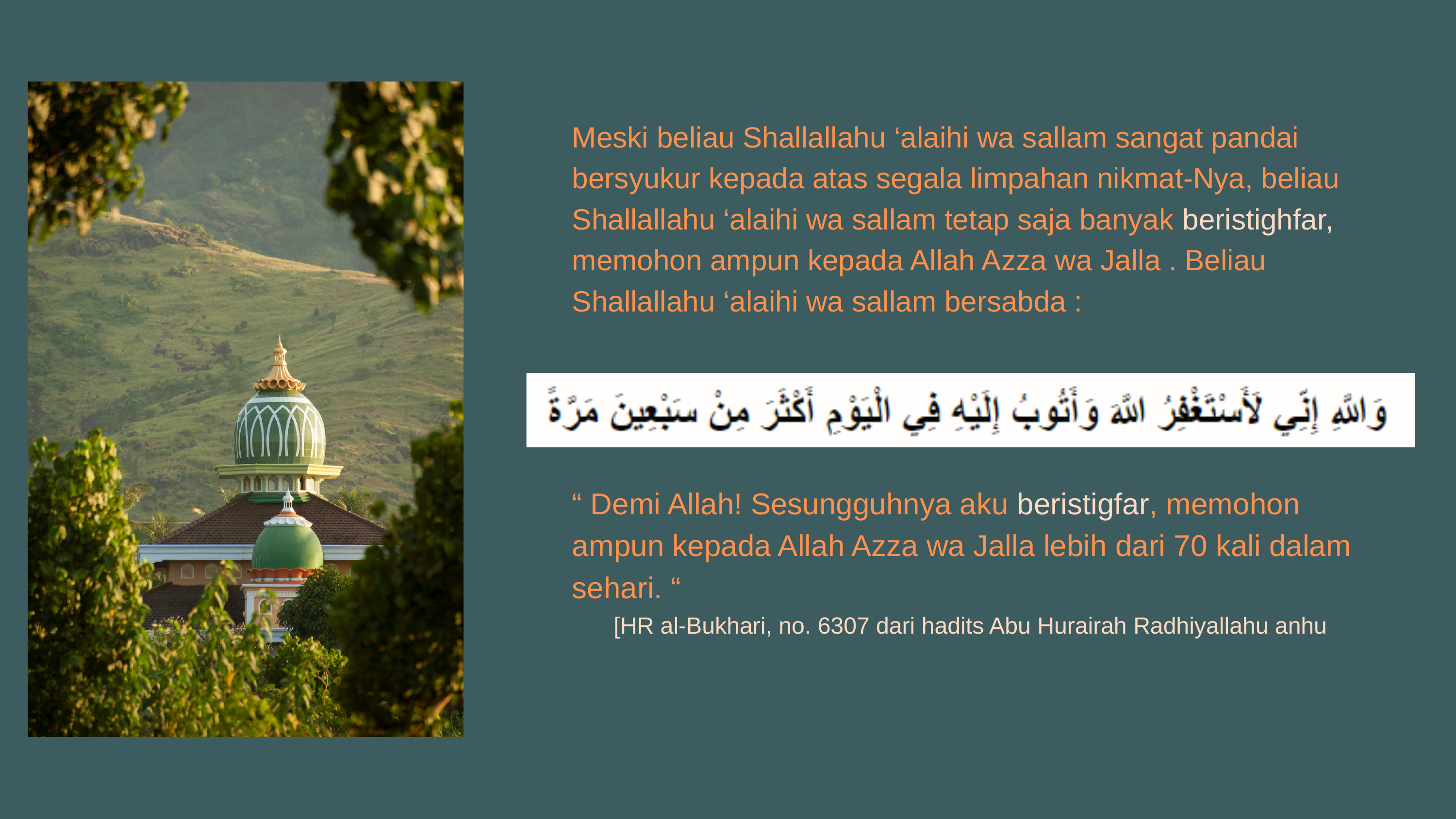

Meski beliau Shallallahu ‘alaihi wa sallam sangat pandai bersyukur kepada atas segala limpahan nikmat-Nya, beliau Shallallahu ‘alaihi wa sallam tetap saja banyak beristighfar, memohon ampun kepada Allah Azza wa Jalla . Beliau Shallallahu ‘alaihi wa sallam bersabda :

“ Demi Allah! Sesungguhnya aku beristigfar, memohon ampun kepada Allah Azza wa Jalla lebih dari 70 kali dalam sehari. “
[HR al-Bukhari, no. 6307 dari hadits Abu Hurairah Radhiyallahu anhu